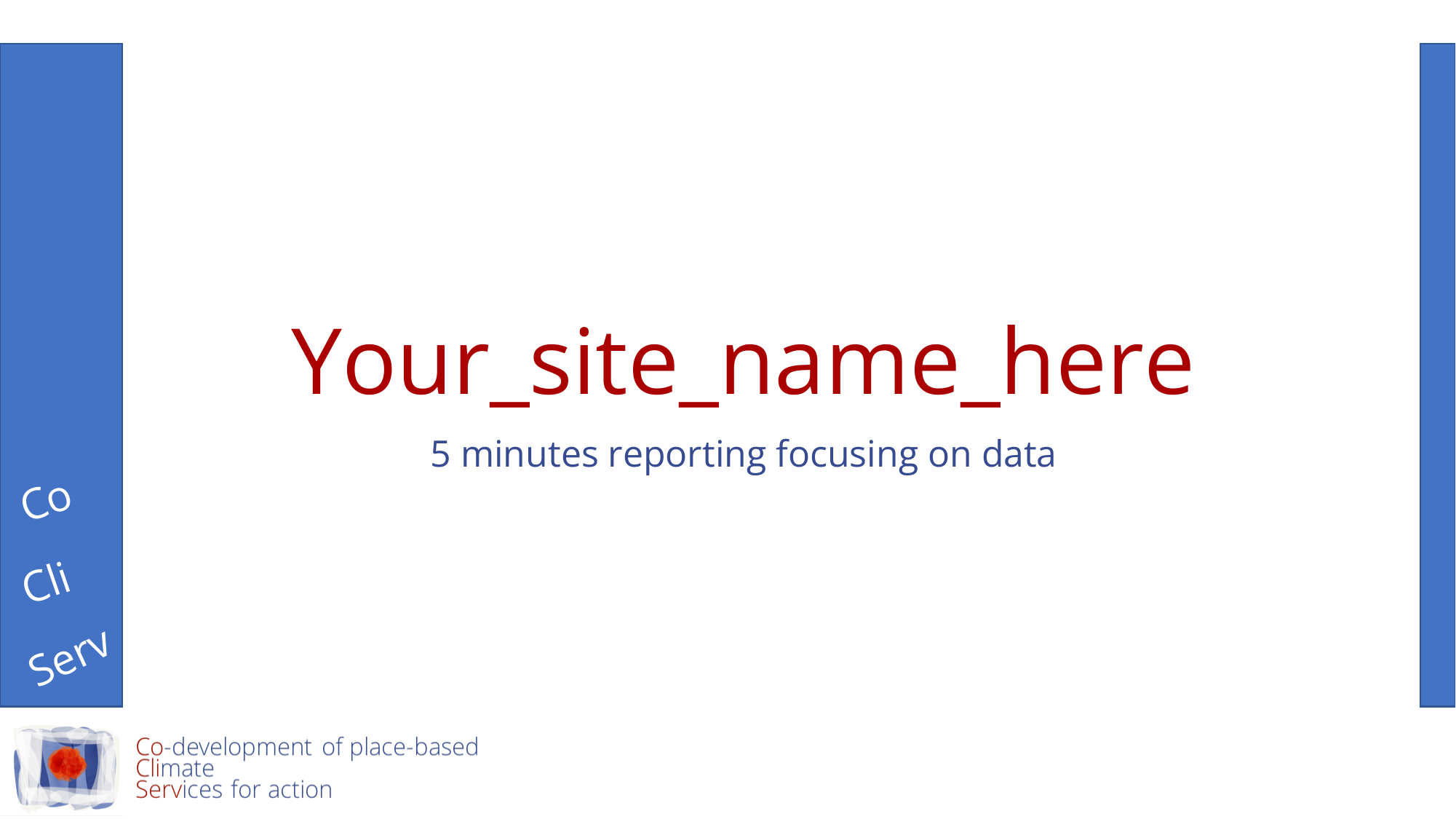

# Your_site_name_here
5 minutes reporting focusing on data